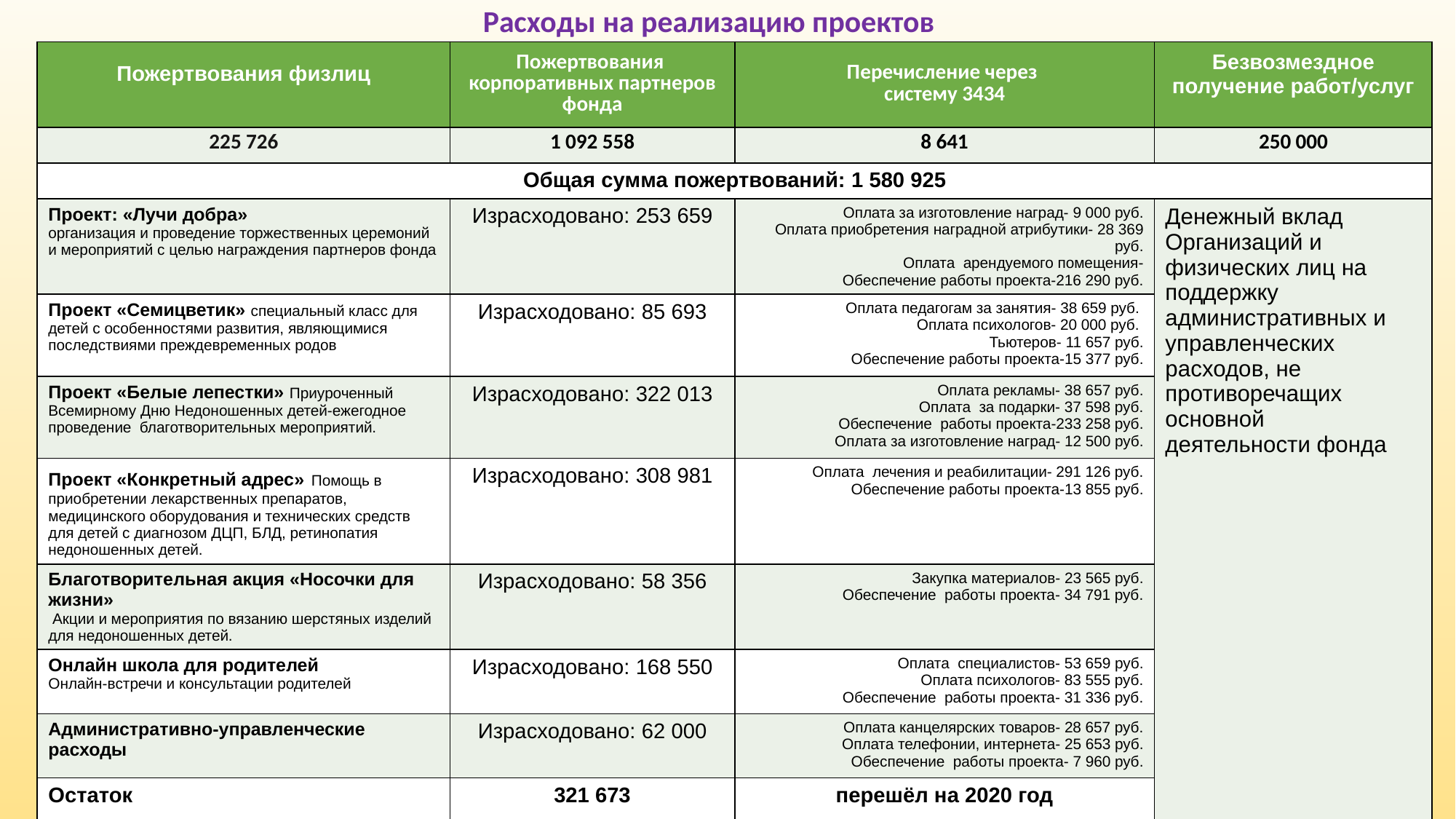

# Расходы на реализацию проектов
| Пожертвования физлиц | Пожертвования корпоративных партнеров фонда | Перечисление через систему 3434 | Безвозмездное получение работ/услуг |
| --- | --- | --- | --- |
| 225 726 | 1 092 558 | 8 641 | 250 000 |
| Общая сумма пожертвований: 1 580 925 |  |  |  |
| Проект: «Лучи добра» организация и проведение торжественных церемоний и мероприятий с целью награждения партнеров фонда | Израсходовано: 253 659 | Оплата за изготовление наград- 9 000 руб. Оплата приобретения наградной атрибутики- 28 369 руб. Оплата арендуемого помещения- Обеспечение работы проекта-216 290 руб. | Денежный вклад Организаций и физических лиц на поддержку административных и управленческих расходов, не противоречащих основной деятельности фонда |
| Проект «Семицветик» специальный класс для детей с особенностями развития, являющимися последствиями преждевременных родов | Израсходовано: 85 693 | Оплата педагогам за занятия- 38 659 руб. Оплата психологов- 20 000 руб. Тьютеров- 11 657 руб. Обеспечение работы проекта-15 377 руб. |  |
| Проект «Белые лепестки» Приуроченный Всемирному Дню Недоношенных детей-ежегодное проведение благотворительных мероприятий. | Израсходовано: 322 013 | Оплата рекламы- 38 657 руб. Оплата за подарки- 37 598 руб. Обеспечение работы проекта-233 258 руб. Оплата за изготовление наград- 12 500 руб. |  |
| Проект «Конкретный адрес» Помощь в приобретении лекарственных препаратов, медицинского оборудования и технических средств для детей с диагнозом ДЦП, БЛД, ретинопатия недоношенных детей. | Израсходовано: 308 981 | Оплата лечения и реабилитации- 291 126 руб. Обеспечение работы проекта-13 855 руб. |  |
| Благотворительная акция «Носочки для жизни» Акции и мероприятия по вязанию шерстяных изделий для недоношенных детей. | Израсходовано: 58 356 | Закупка материалов- 23 565 руб. Обеспечение работы проекта- 34 791 руб. |  |
| Онлайн школа для родителей Онлайн-встречи и консультации родителей | Израсходовано: 168 550 | Оплата специалистов- 53 659 руб. Оплата психологов- 83 555 руб. Обеспечение работы проекта- 31 336 руб. |  |
| Административно-управленческие расходы | Израсходовано: 62 000 | Оплата канцелярских товаров- 28 657 руб. Оплата телефонии, интернета- 25 653 руб. Обеспечение работы проекта- 7 960 руб. |  |
| Остаток | 321 673 | перешёл на 2020 год |  |